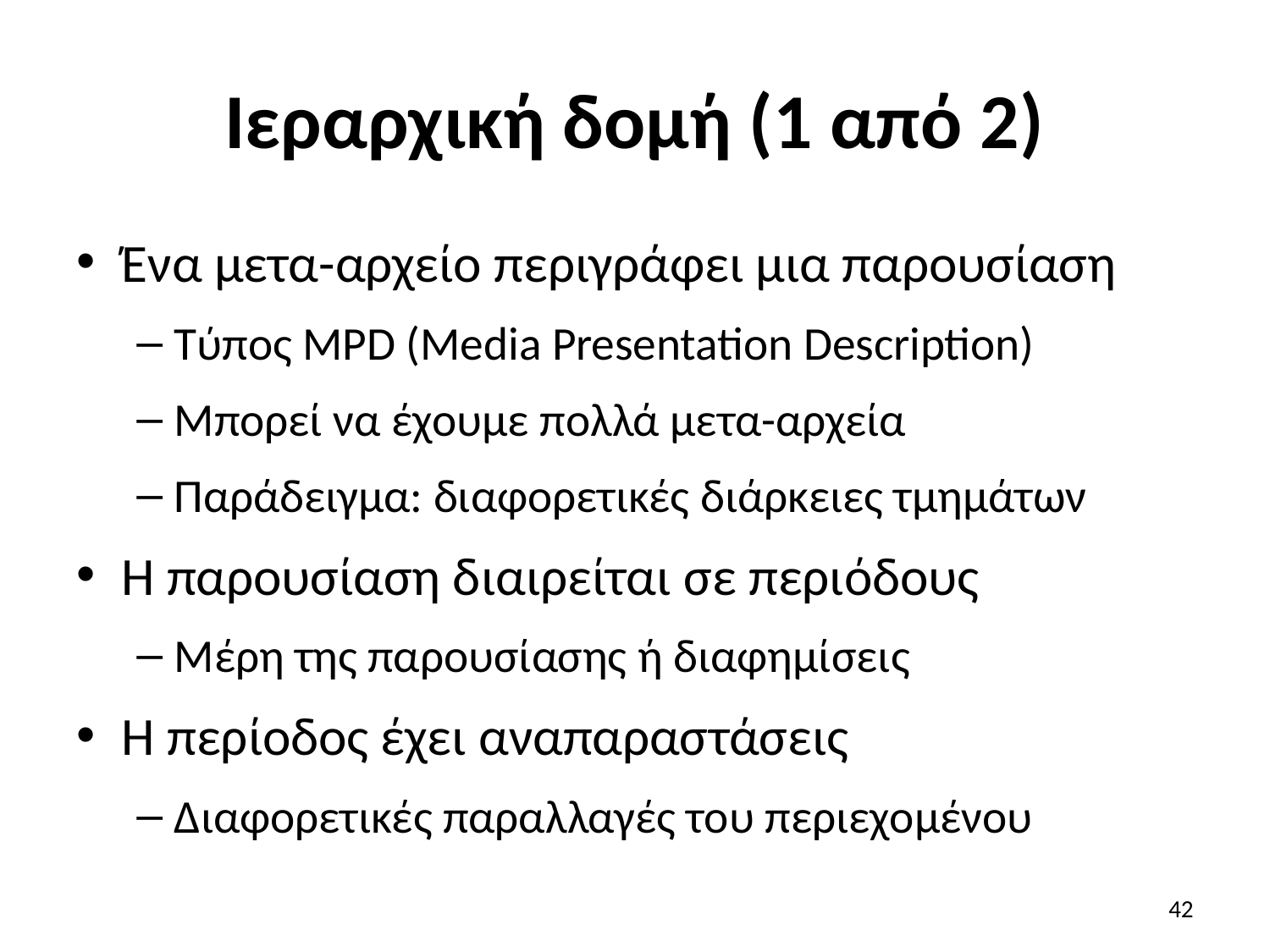

# Ιεραρχική δομή (1 από 2)
Ένα μετα-αρχείο περιγράφει μια παρουσίαση
Τύπος MPD (Media Presentation Description)
Μπορεί να έχουμε πολλά μετα-αρχεία
Παράδειγμα: διαφορετικές διάρκειες τμημάτων
Η παρουσίαση διαιρείται σε περιόδους
Μέρη της παρουσίασης ή διαφημίσεις
Η περίοδος έχει αναπαραστάσεις
Διαφορετικές παραλλαγές του περιεχομένου
42